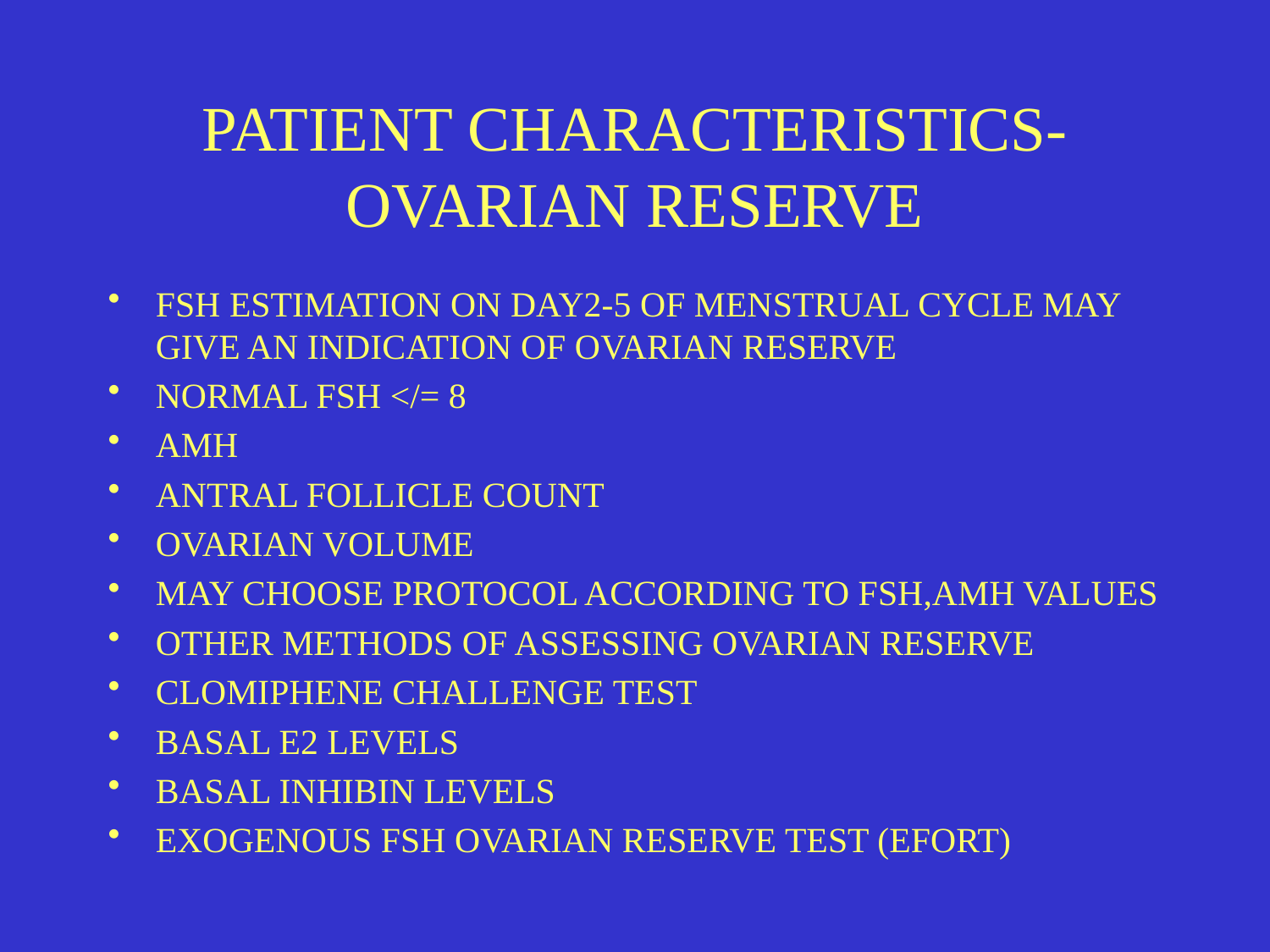

# PATIENT CHARACTERISTICS-OVARIAN RESERVE
FSH ESTIMATION ON DAY2-5 OF MENSTRUAL CYCLE MAY GIVE AN INDICATION OF OVARIAN RESERVE
NORMAL FSH </= 8
AMH
ANTRAL FOLLICLE COUNT
OVARIAN VOLUME
MAY CHOOSE PROTOCOL ACCORDING TO FSH,AMH VALUES
OTHER METHODS OF ASSESSING OVARIAN RESERVE
CLOMIPHENE CHALLENGE TEST
BASAL E2 LEVELS
BASAL INHIBIN LEVELS
EXOGENOUS FSH OVARIAN RESERVE TEST (EFORT)